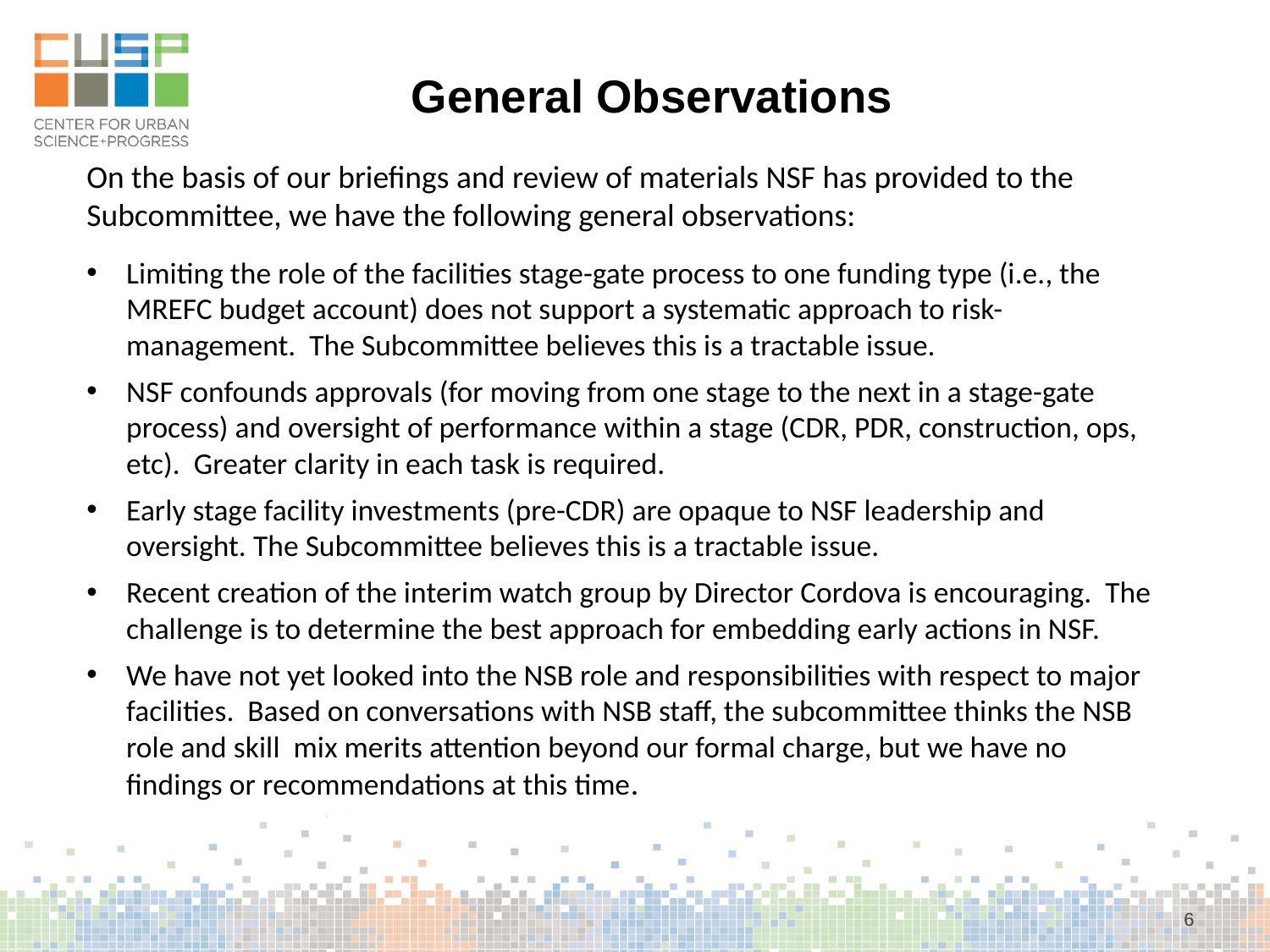

General Observations
On the basis of our briefings and review of materials NSF has provided to the Subcommittee, we have the following general observations:
Limiting the role of the facilities stage-gate process to one funding type (i.e., the MREFC budget account) does not support a systematic approach to risk-management.  The Subcommittee believes this is a tractable issue.
NSF confounds approvals (for moving from one stage to the next in a stage-gate process) and oversight of performance within a stage (CDR, PDR, construction, ops, etc).  Greater clarity in each task is required.
Early stage facility investments (pre-CDR) are opaque to NSF leadership and oversight. The Subcommittee believes this is a tractable issue.
Recent creation of the interim watch group by Director Cordova is encouraging.  The challenge is to determine the best approach for embedding early actions in NSF.
We have not yet looked into the NSB role and responsibilities with respect to major facilities.  Based on conversations with NSB staff, the subcommittee thinks the NSB role and skill  mix merits attention beyond our formal charge, but we have no findings or recommendations at this time.